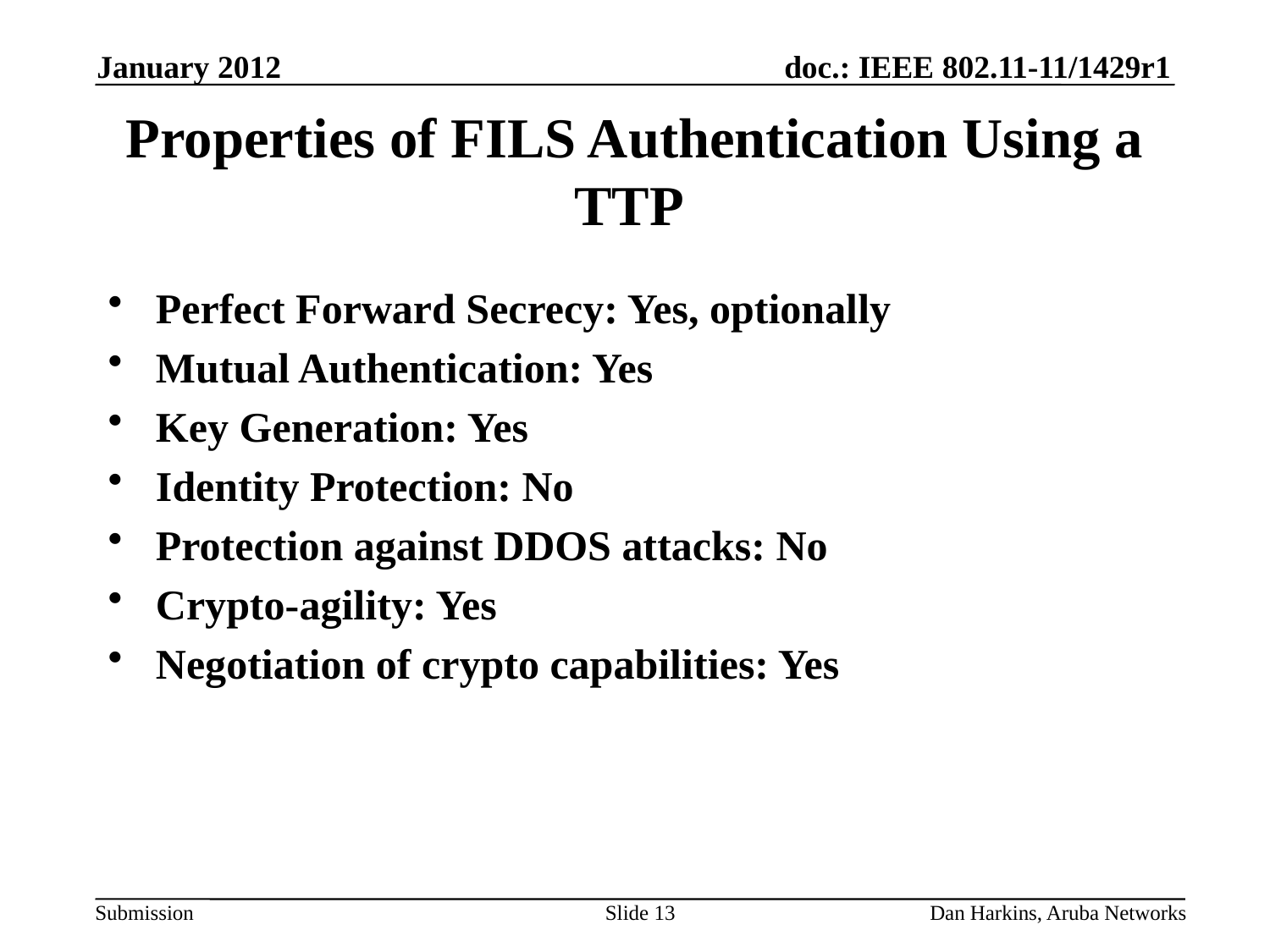

January 2012
# Properties of FILS Authentication Using a TTP
Perfect Forward Secrecy: Yes, optionally
Mutual Authentication: Yes
Key Generation: Yes
Identity Protection: No
Protection against DDOS attacks: No
Crypto-agility: Yes
Negotiation of crypto capabilities: Yes
Slide 13
Dan Harkins, Aruba Networks